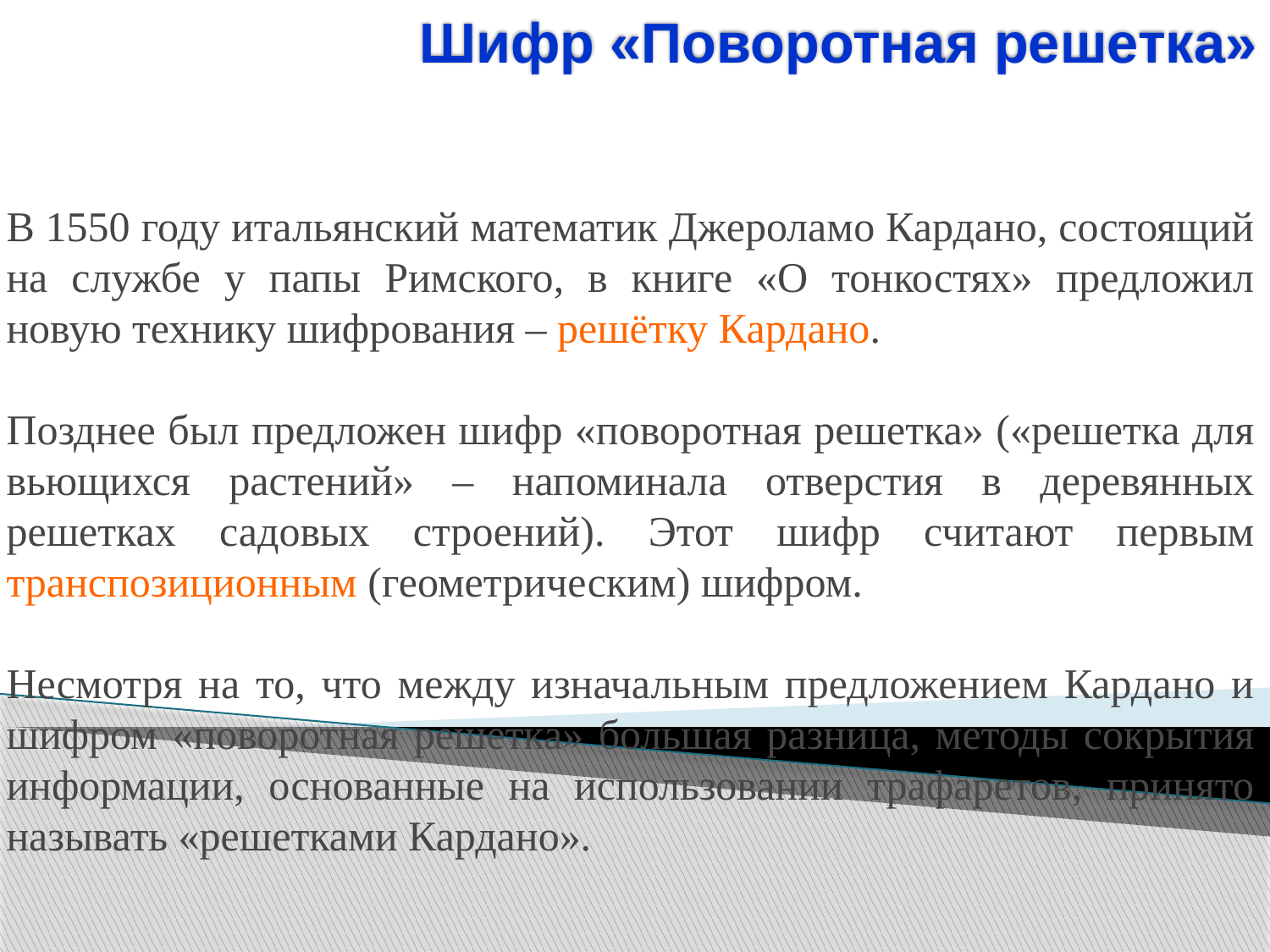

# Шифр «Поворотная решетка»
В 1550 году итальянский математик Джероламо Кардано, состоящий на службе у папы Римского, в книге «О тонкостях» предложил новую технику шифрования – решётку Кардано.

Позднее был предложен шифр «поворотная решетка» («решетка для вьющихся растений» – напоминала отверстия в деревянных решетках садовых строений). Этот шифр считают первым транспозиционным (геометрическим) шифром.

Несмотря на то, что между изначальным предложением Кардано и шифром «поворотная решетка» большая разница, методы сокрытия информации, основанные на использовании трафаретов, принято называть «решетками Кардано».